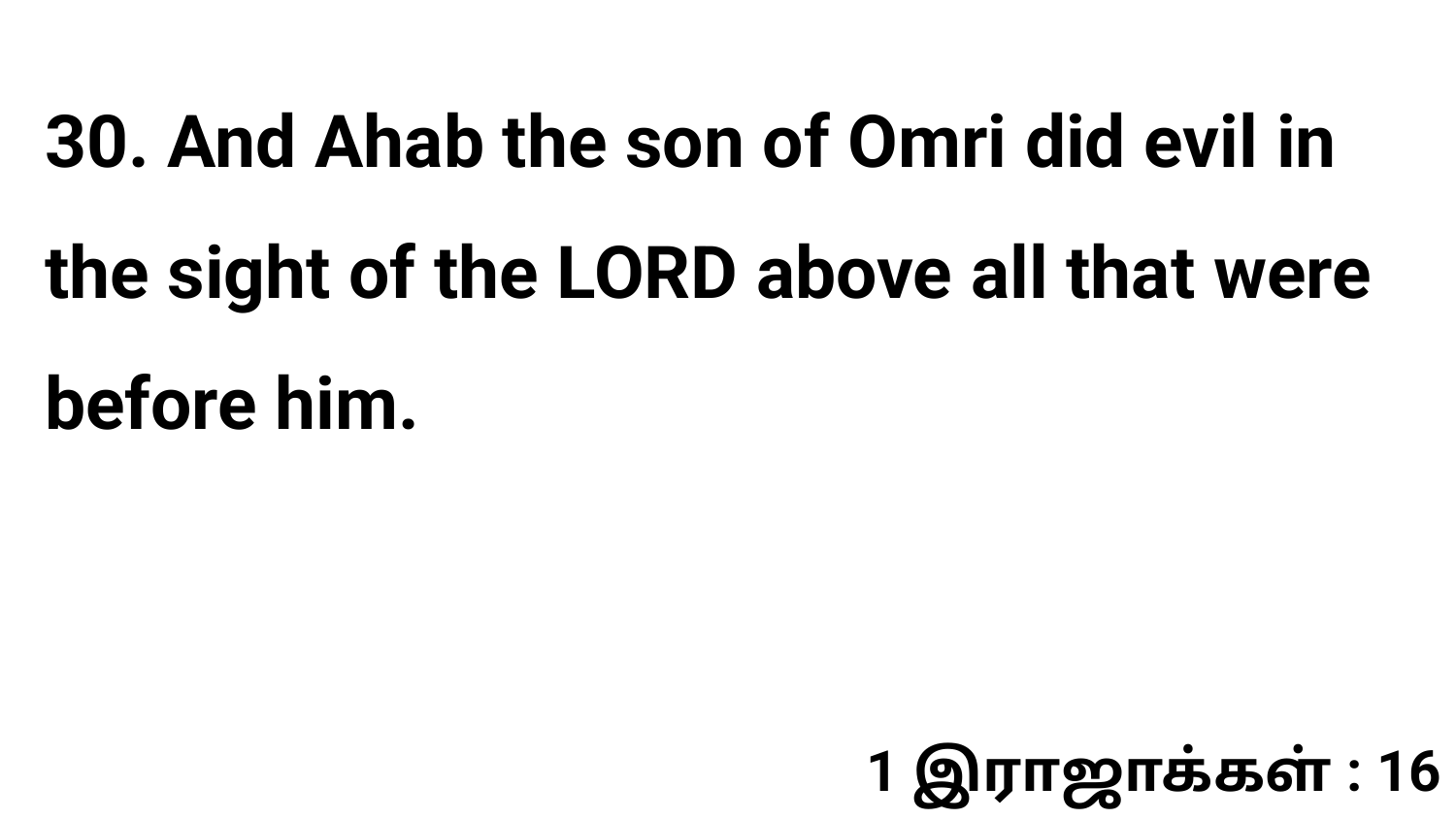

30. And Ahab the son of Omri did evil in the sight of the LORD above all that were before him.
1 இராஜாக்கள் : 16